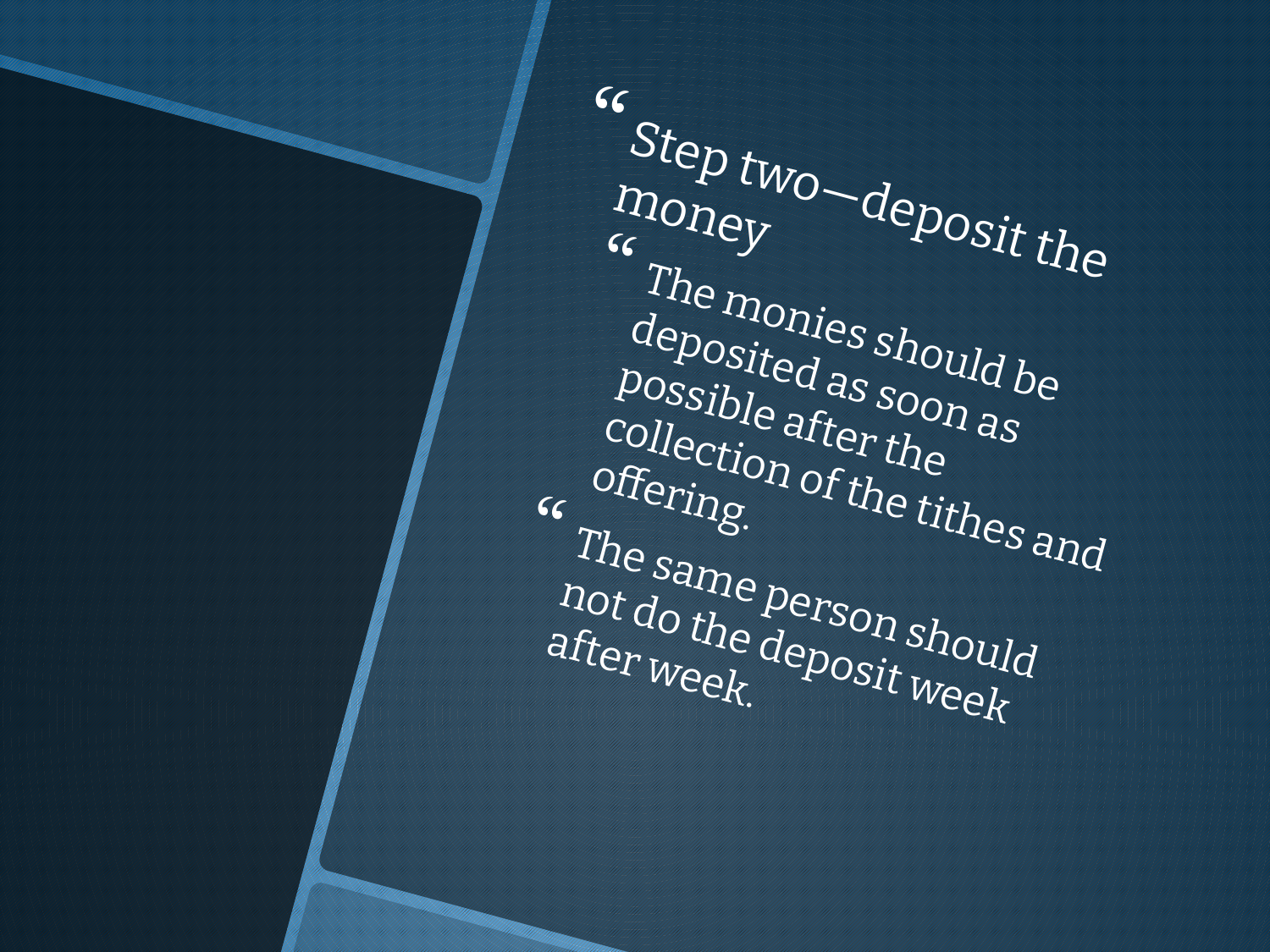

Step two—deposit the money
The monies should be deposited as soon as possible after the collection of the tithes and offering.
The same person should not do the deposit week after week.

#